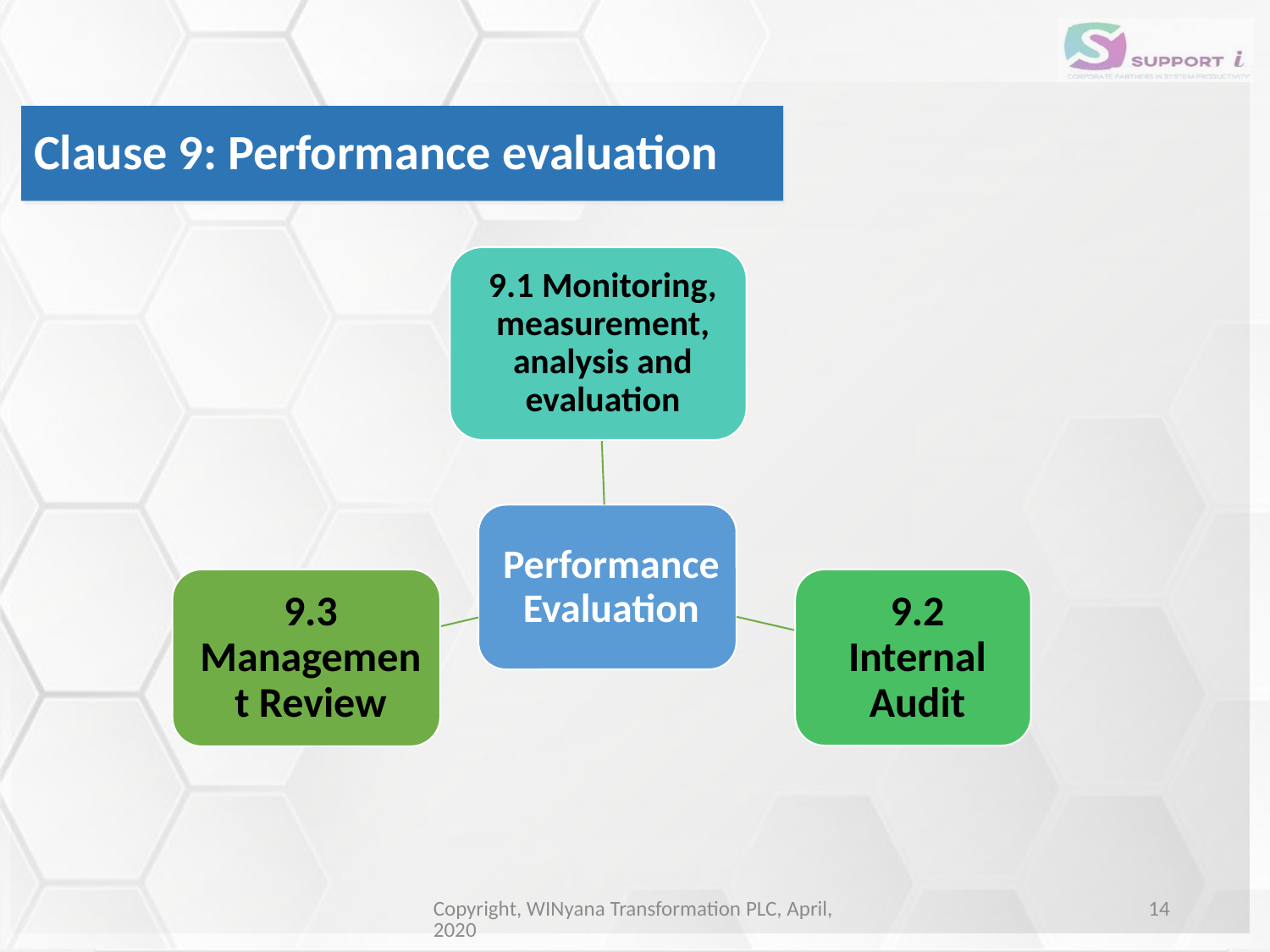

Clause 9: Performance evaluation
Performance Evaluation
9.1 Monitoring, measurement, analysis and evaluation
9.2 Internal Audit
9.3 Management Review
Copyright, WINyana Transformation PLC, April,2020
14